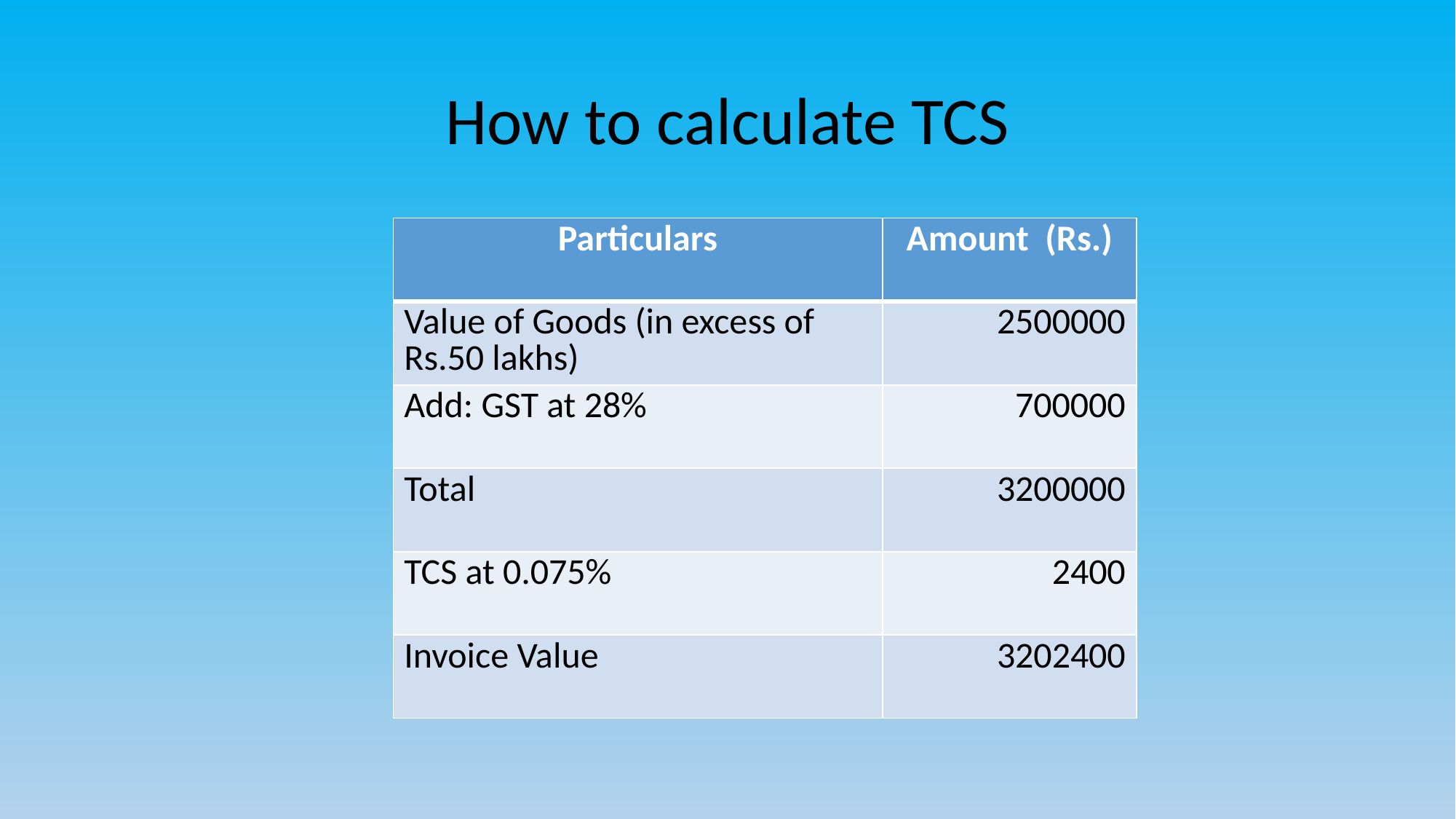

# How to calculate TCS
| Particulars | Amount (Rs.) |
| --- | --- |
| Value of Goods (in excess of Rs.50 lakhs) | 2500000 |
| Add: GST at 28% | 700000 |
| Total | 3200000 |
| TCS at 0.075% | 2400 |
| Invoice Value | 3202400 |